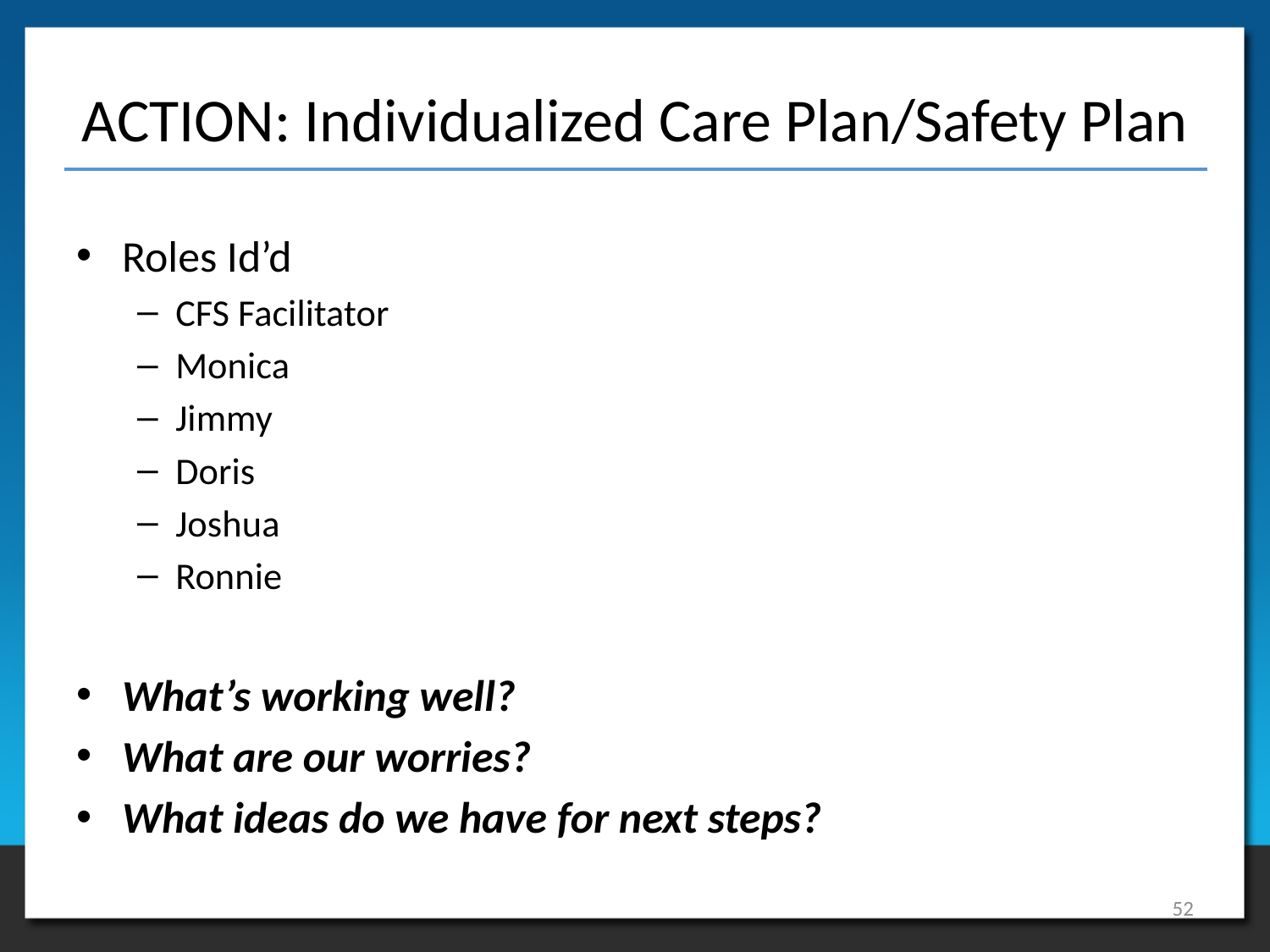

# ACTION: Individualized Care Plan/Safety Plan
Roles Id’d
CFS Facilitator
Monica
Jimmy
Doris
Joshua
Ronnie

What’s working well?
What are our worries?
What ideas do we have for next steps?

52